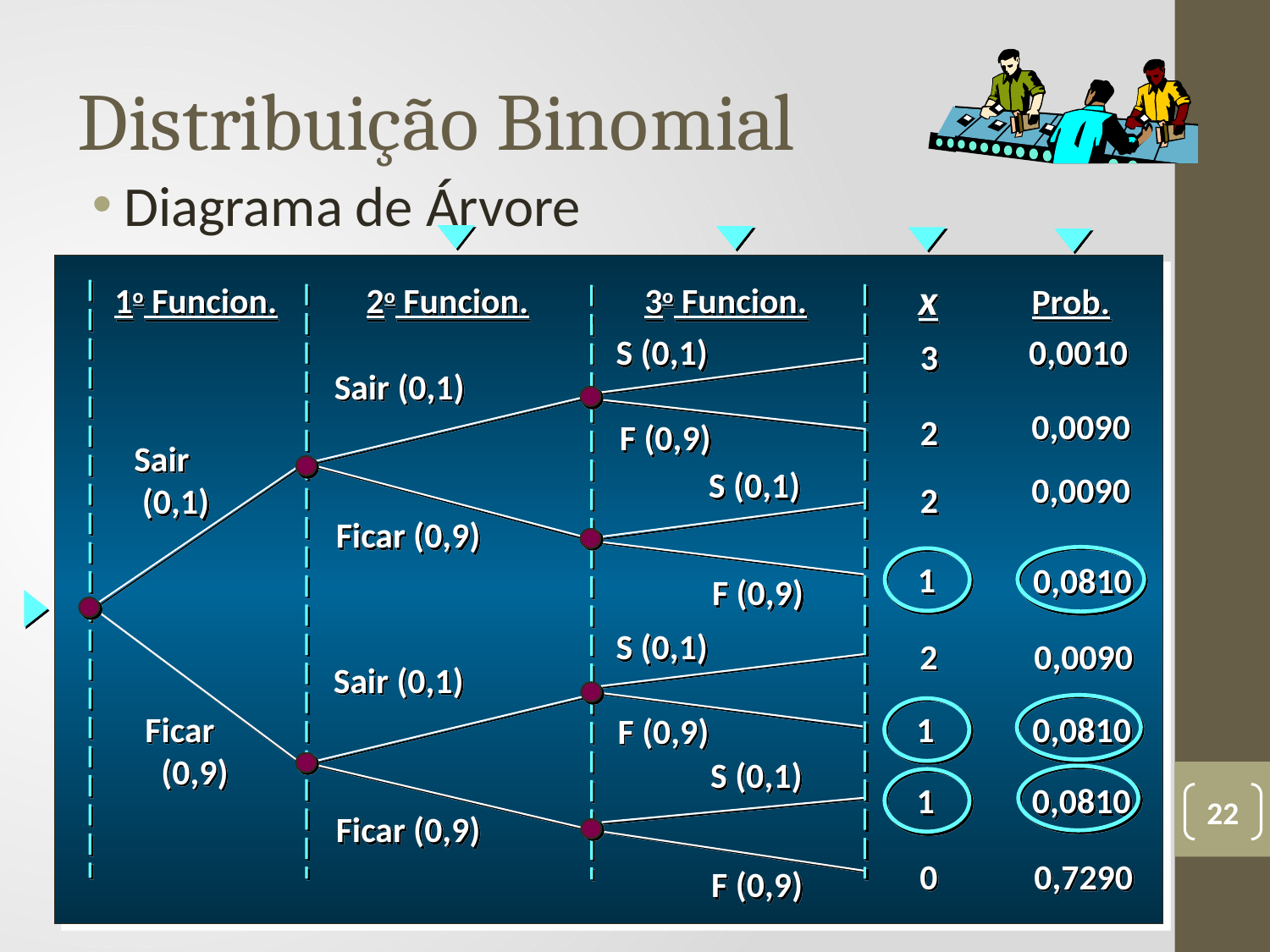

# Distribuição Binomial

Diagrama de Árvore

x
   1o Funcion.
2o Funcion.
3o Funcion.
Prob.

S (0,1)
0,0010
3
Sair (0,1)

0,0090

2
F (0,9)
Sair
 (0,1)

S (0,1)
0,0090

2

Ficar (0,9)

1
0,0810
F (0,9)

S (0,1)
2
0,0090
Sair (0,1)

Ficar
  (0,9)
1
0,0810
F (0,9)
S (0,1)

1
0,0810

Ficar (0,9)

0
0,7290
F (0,9)
22